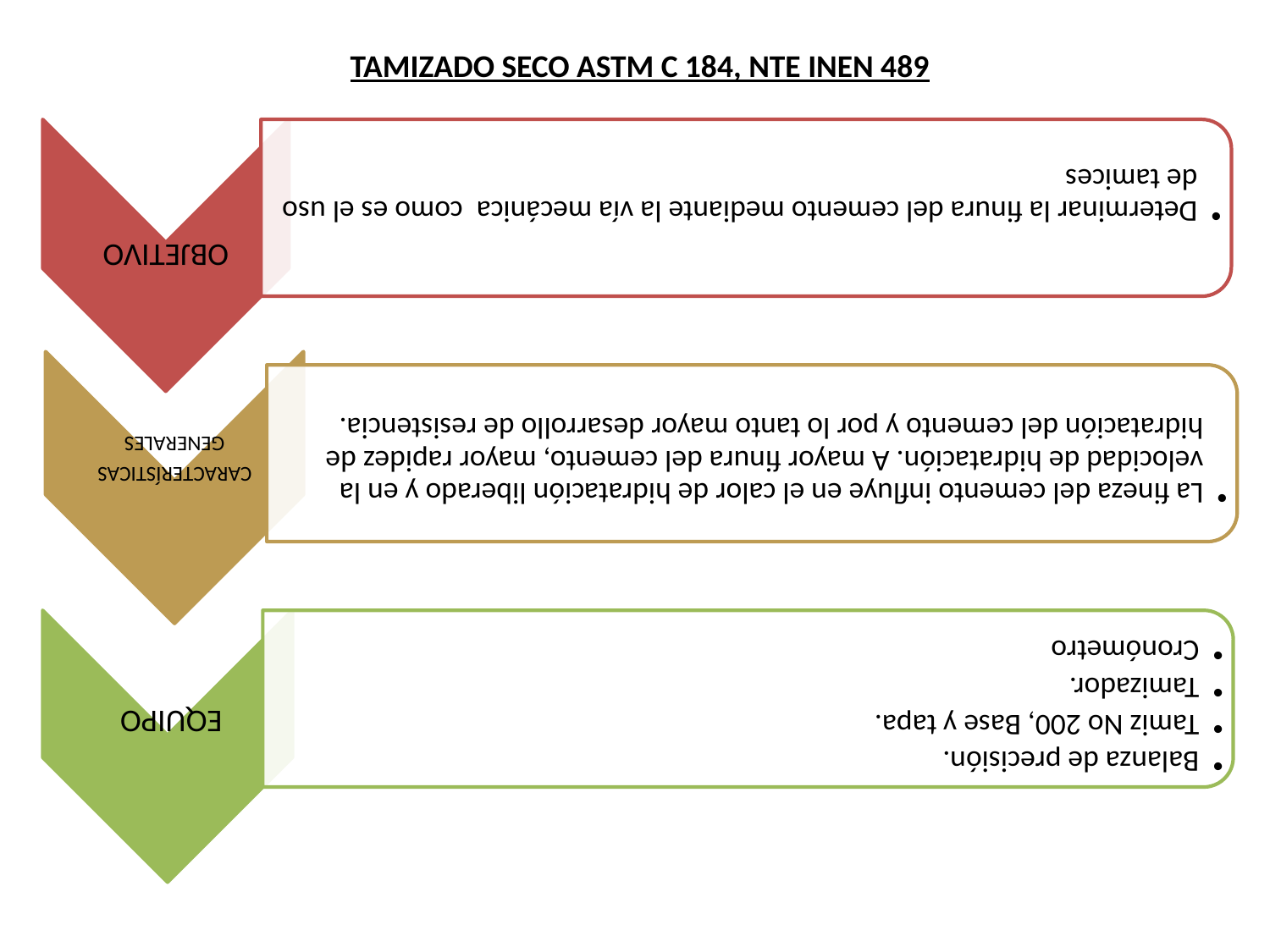

TAMIZADO SECO ASTM C 184, NTE INEN 489
OBJETIVO

Determinar la finura del cemento mediante la vía mecánica  como es el uso de tamices

CARACTERÍSTICAS
 GENERALES
La fineza del cemento influye en el calor de hidratación liberado y en la velocidad de hidratación. A mayor finura del cemento, mayor rapidez de hidratación del cemento y por lo tanto mayor desarrollo de resistencia.

EQUIPO
Balanza de precisión.
Tamiz No 200, Base y tapa.
Tamizador.
Cronómetro